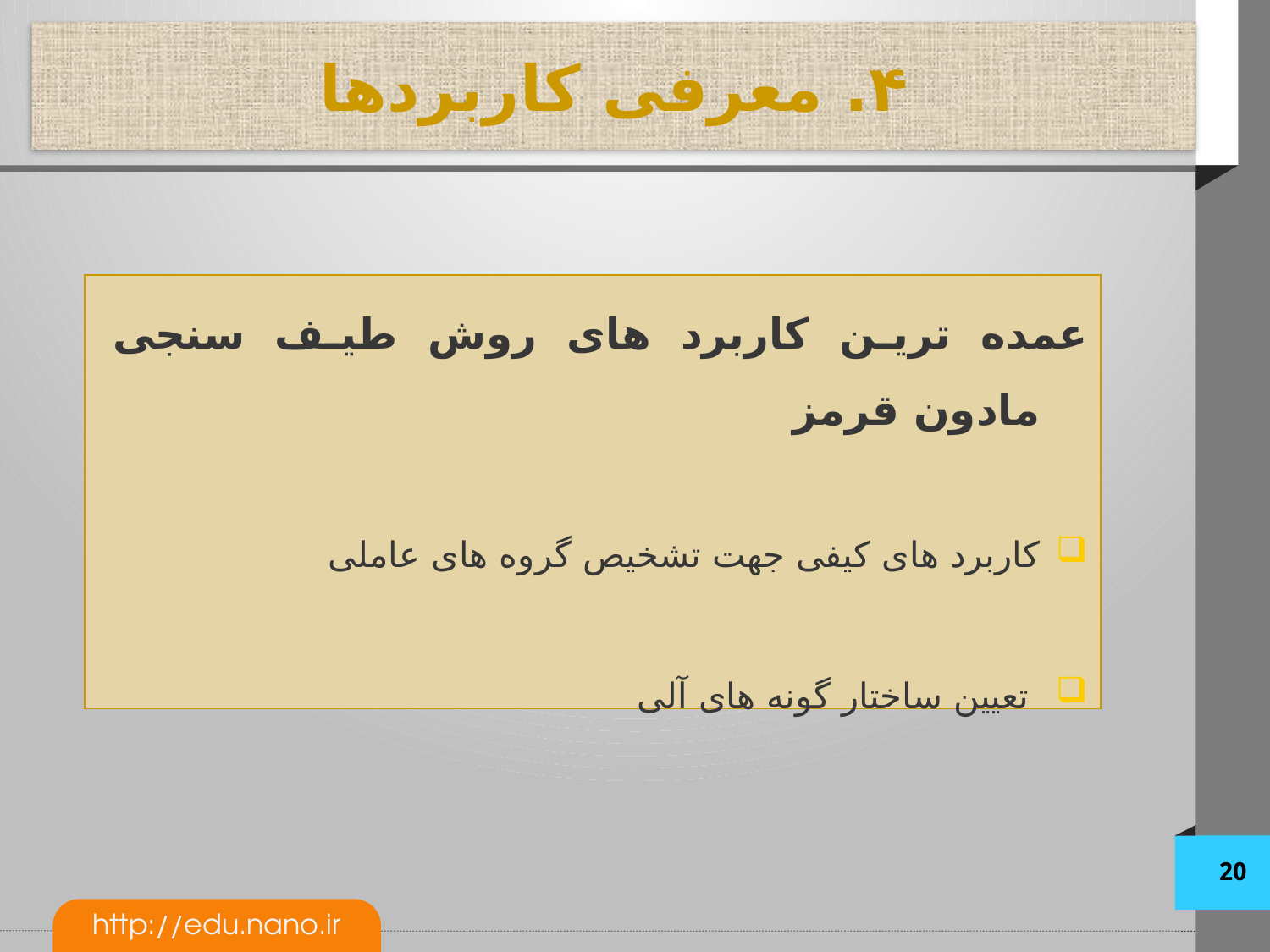

# ۴. معرفی کاربردها
عمده ترین کاربرد های روش طیف سنجی مادون قرمز

کاربرد های کیفی جهت تشخیص گروه های عاملی

 تعیین ساختار گونه های آلی
20